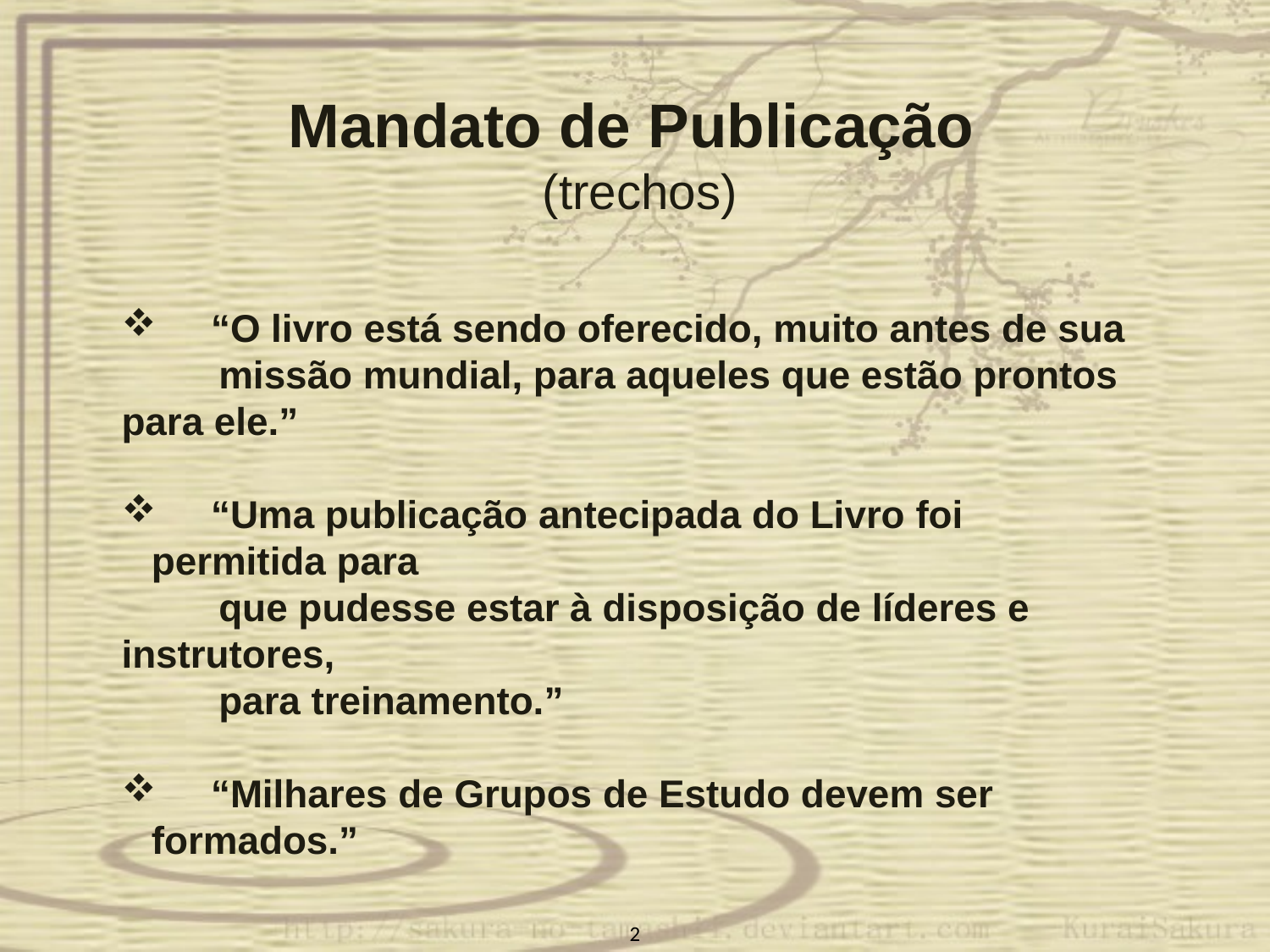

Mandato de Publicação
(trechos)
     “O livro está sendo oferecido, muito antes de sua
         missão mundial, para aqueles que estão prontos para ele.”

     “Uma publicação antecipada do Livro foi permitida para
         que pudesse estar à disposição de líderes e instrutores,
         para treinamento.”

     “Milhares de Grupos de Estudo devem ser formados.”

(trechos do documento “Mandato de Publicação” de abril de 1955 por Dr. W. Sadler).
2